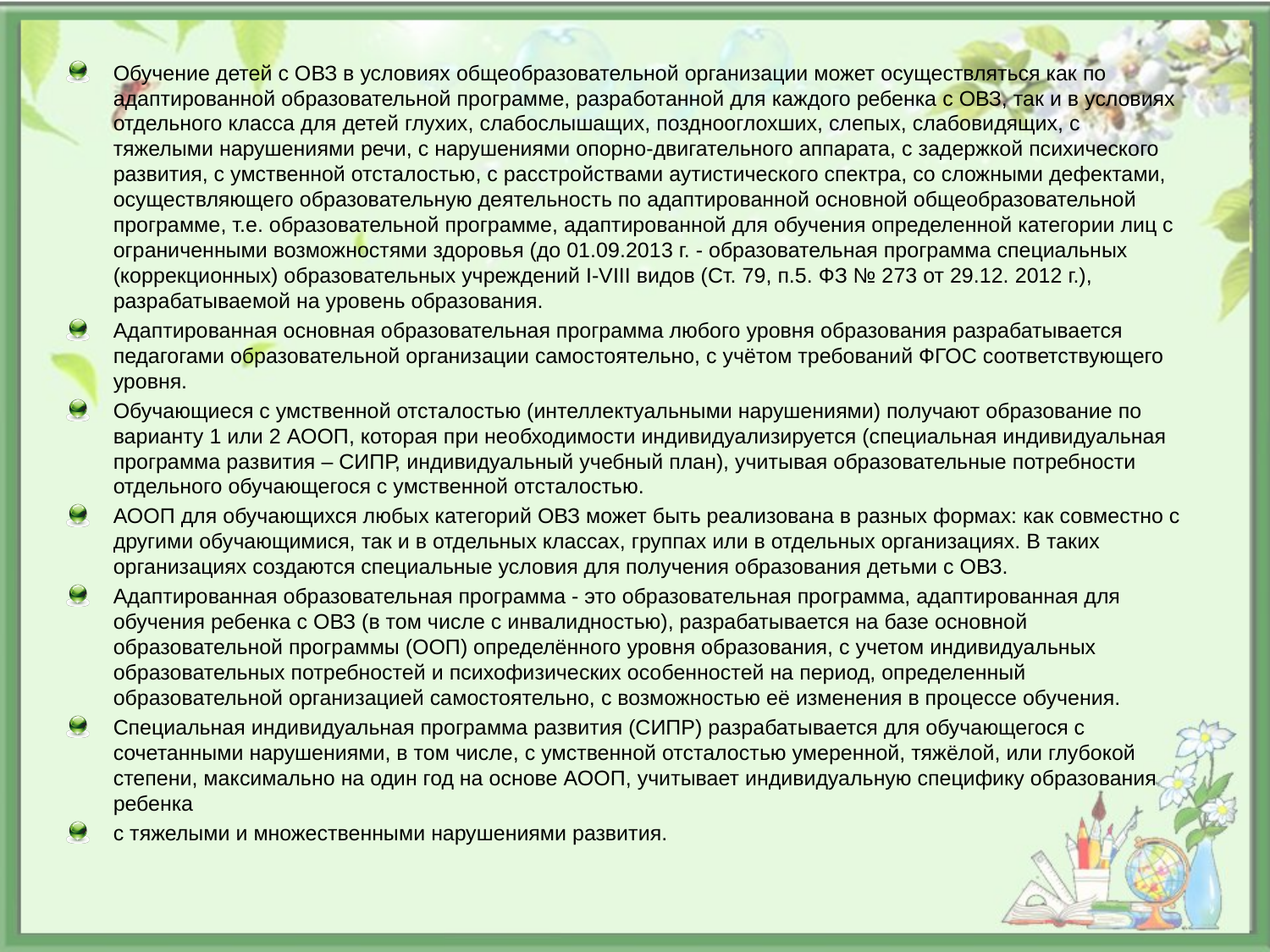

Обучение детей с ОВЗ в условиях общеобразовательной организации может осуществляться как по адаптированной образовательной программе, разработанной для каждого ребенка с ОВЗ, так и в условиях отдельного класса для детей глухих, слабослышащих, позднооглохших, слепых, слабовидящих, с тяжелыми нарушениями речи, с нарушениями опорно-двигательного аппарата, с задержкой психического развития, с умственной отсталостью, с расстройствами аутистического спектра, со сложными дефектами, осуществляющего образовательную деятельность по адаптированной основной общеобразовательной программе, т.е. образовательной программе, адаптированной для обучения определенной категории лиц с ограниченными возможностями здоровья (до 01.09.2013 г. - образовательная программа специальных (коррекционных) образовательных учреждений I-VIII видов (Ст. 79, п.5. ФЗ № 273 от 29.12. 2012 г.), разрабатываемой на уровень образования.
Адаптированная основная образовательная программа любого уровня образования разрабатывается педагогами образовательной организации самостоятельно, с учётом требований ФГОС соответствующего уровня.
Обучающиеся с умственной отсталостью (интеллектуальными нарушениями) получают образование по варианту 1 или 2 АООП, которая при необходимости индивидуализируется (специальная индивидуальная программа развития – СИПР, индивидуальный учебный план), учитывая образовательные потребности отдельного обучающегося с умственной отсталостью.
АООП для обучающихся любых категорий ОВЗ может быть реализована в разных формах: как совместно с другими обучающимися, так и в отдельных классах, группах или в отдельных организациях. В таких организациях создаются специальные условия для получения образования детьми с ОВЗ.
Адаптированная образовательная программа - это образовательная программа, адаптированная для обучения ребенка с ОВЗ (в том числе с инвалидностью), разрабатывается на базе основной образовательной программы (ООП) определённого уровня образования, с учетом индивидуальных образовательных потребностей и психофизических особенностей на период, определенный образовательной организацией самостоятельно, с возможностью её изменения в процессе обучения.
Специальная индивидуальная программа развития (СИПР) разрабатывается для обучающегося с сочетанными нарушениями, в том числе, с умственной отсталостью умеренной, тяжёлой, или глубокой степени, максимально на один год на основе АООП, учитывает индивидуальную специфику образования ребенка
с тяжелыми и множественными нарушениями развития.